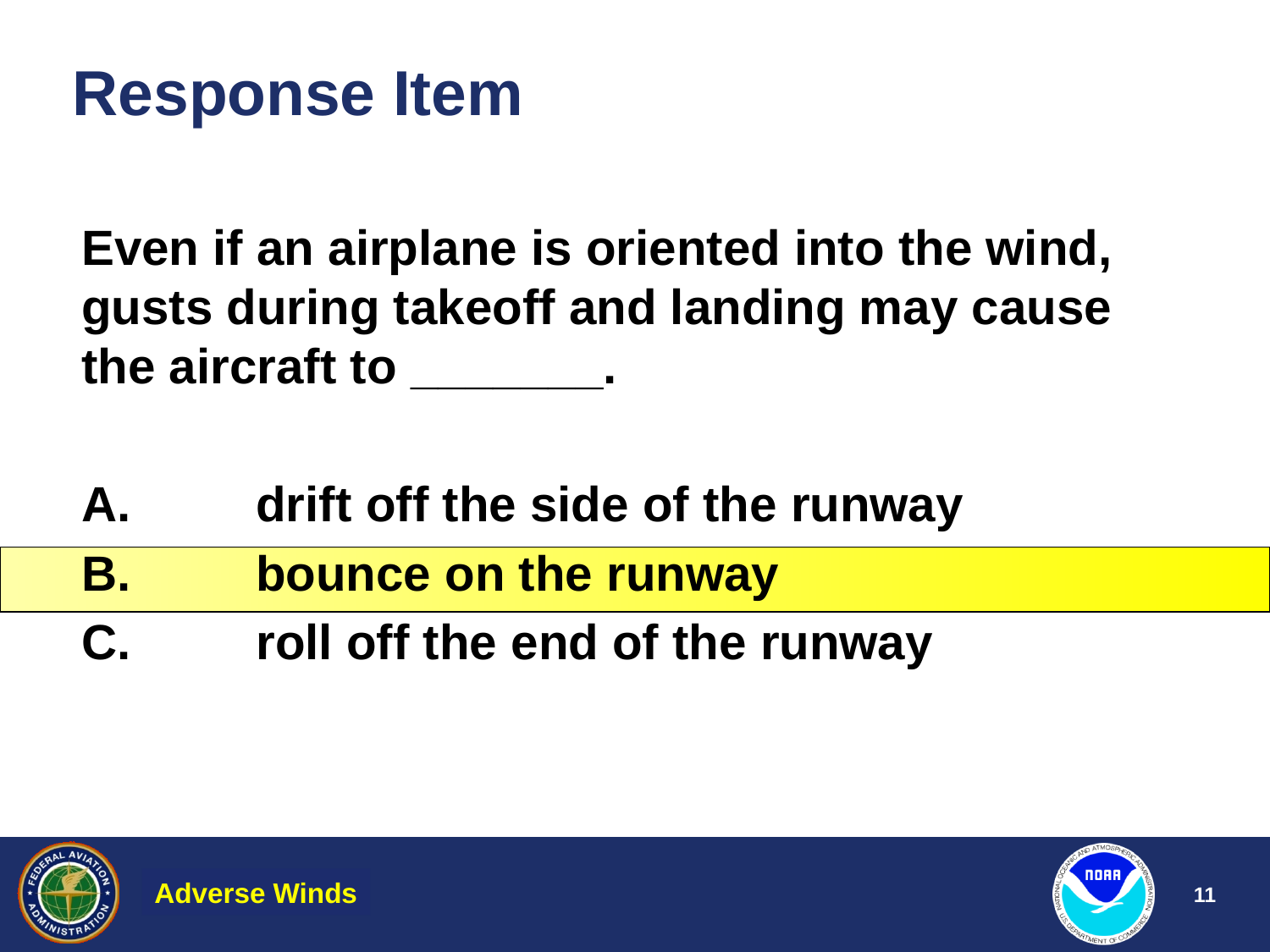

# Response Item
Even if an airplane is oriented into the wind, gusts during takeoff and landing may cause the aircraft to _______.

A.	drift off the side of the runway
B.	bounce on the runway
C.	roll off the end of the runway

Adverse Winds